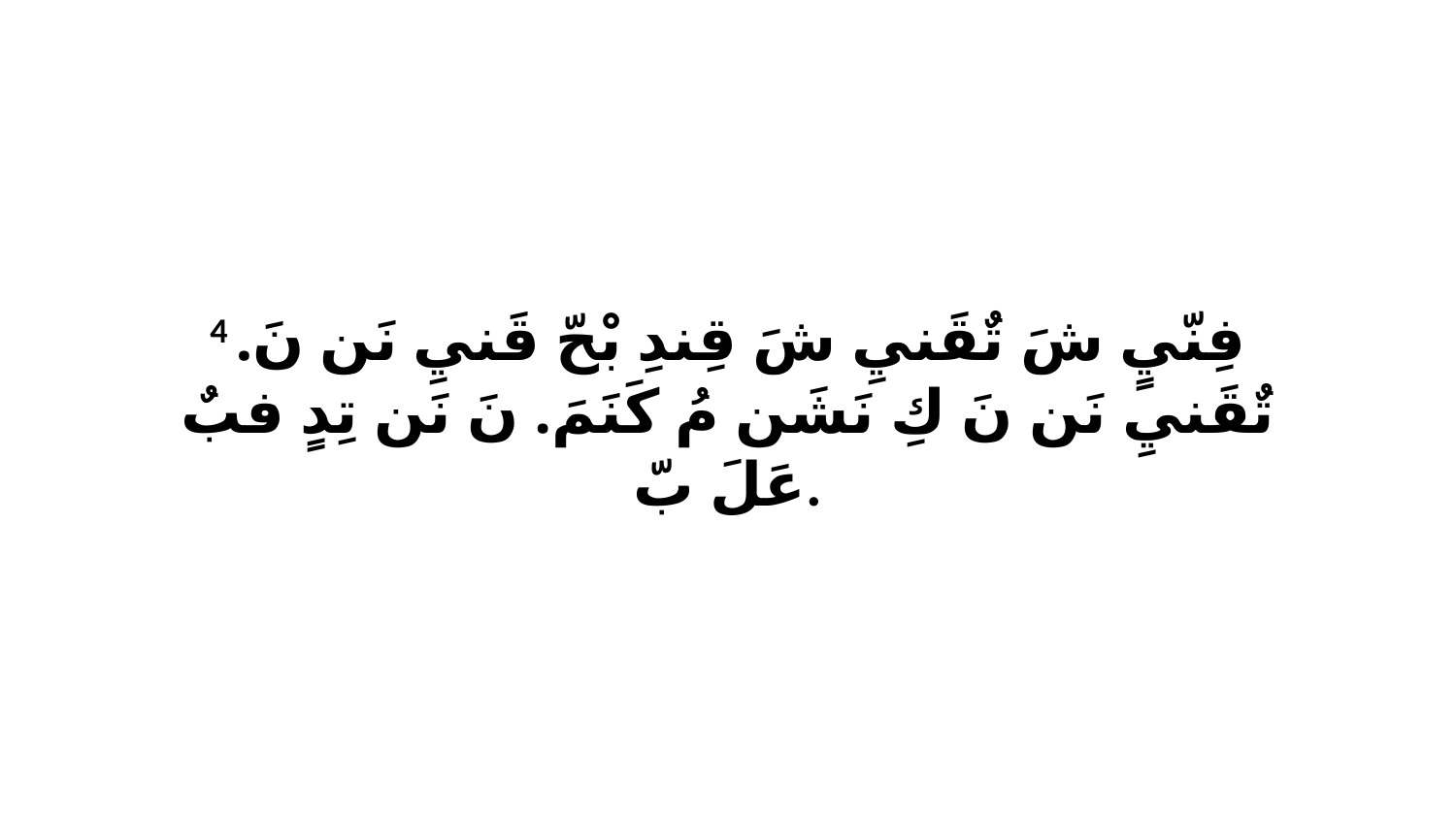

4 فِنّيٍ شَ تٌقَنيِ شَ قِندِ بْحّ قَنيِ نَن نَ. تٌقَنيِ نَن نَ كِ نَشَن مُ كَنَمَ. نَ نَن تِدٍ فبٌ عَلَ بّ.